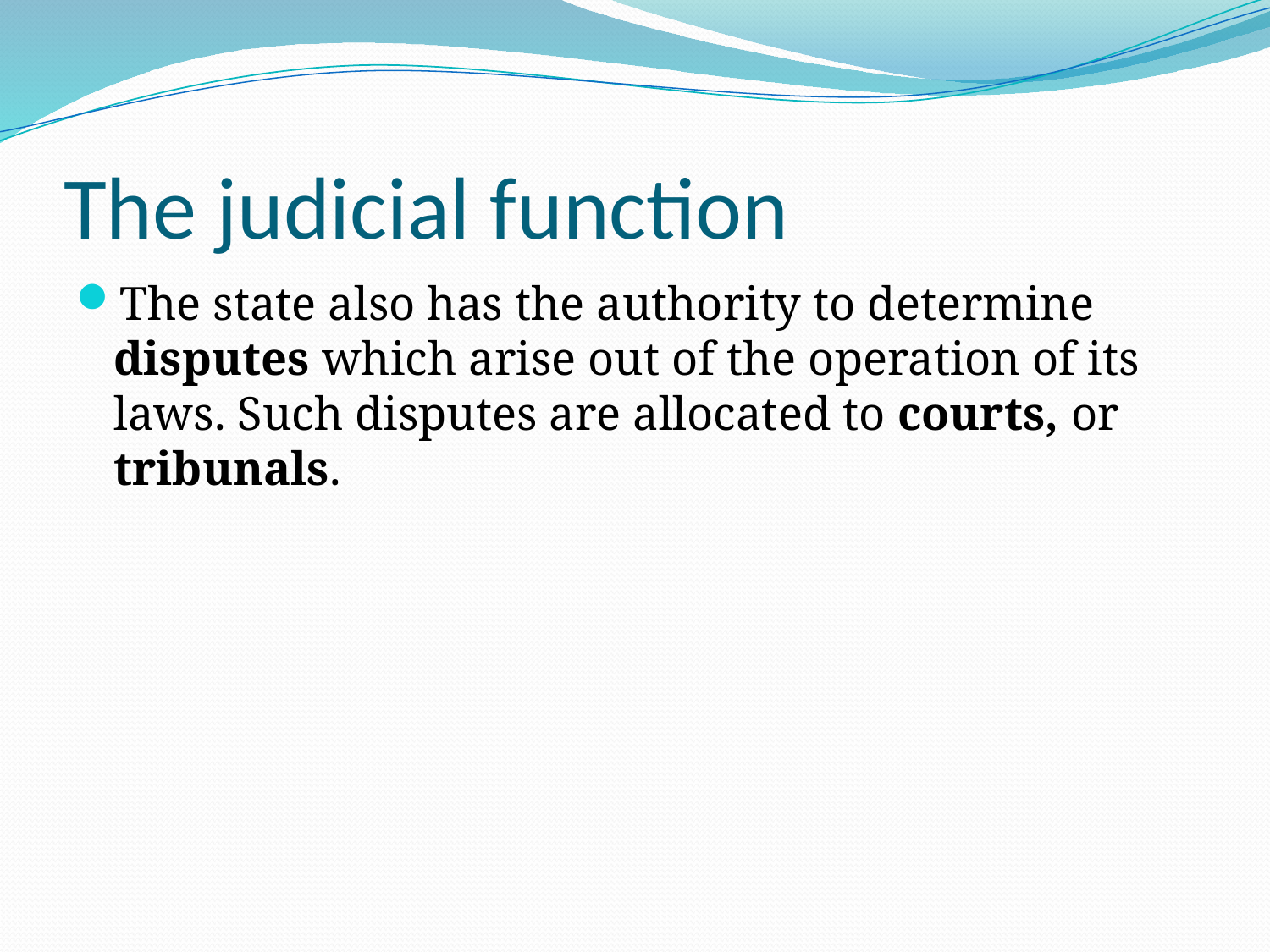

# The judicial function
The state also has the authority to determine disputes which arise out of the operation of its laws. Such disputes are allocated to courts, or tribunals.